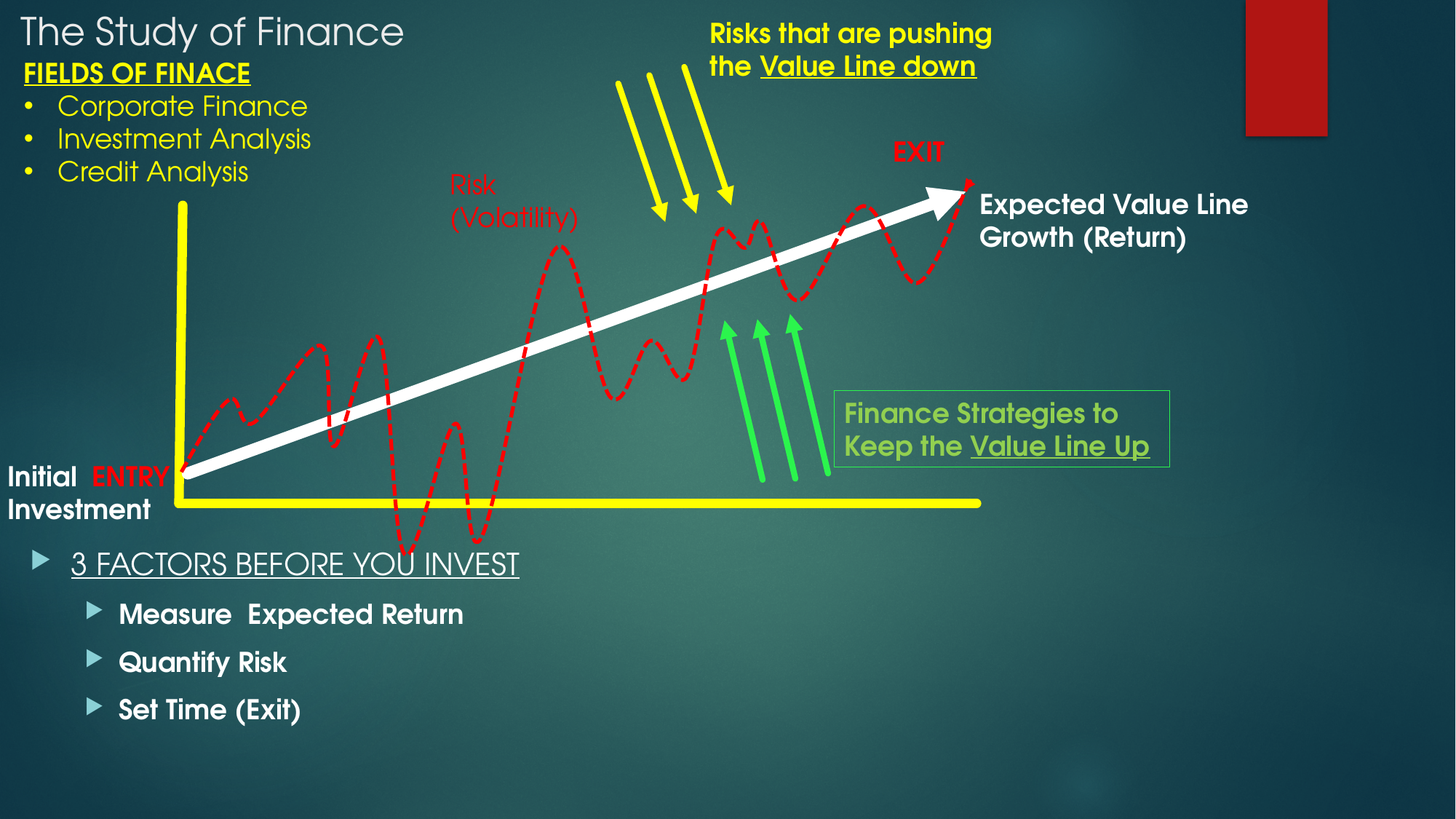

# The Study of Finance
Risks that are pushing the Value Line down
FIELDS OF FINACE
Corporate Finance
Investment Analysis
Credit Analysis

EXIT
Risk (Volatility)
Expected Value Line Growth (Return)

Finance Strategies to Keep the Value Line Up
Initial
Investment
ENTRY
3 FACTORS BEFORE YOU INVEST
Measure  Expected Return
Quantify Risk
Set Time (Exit)